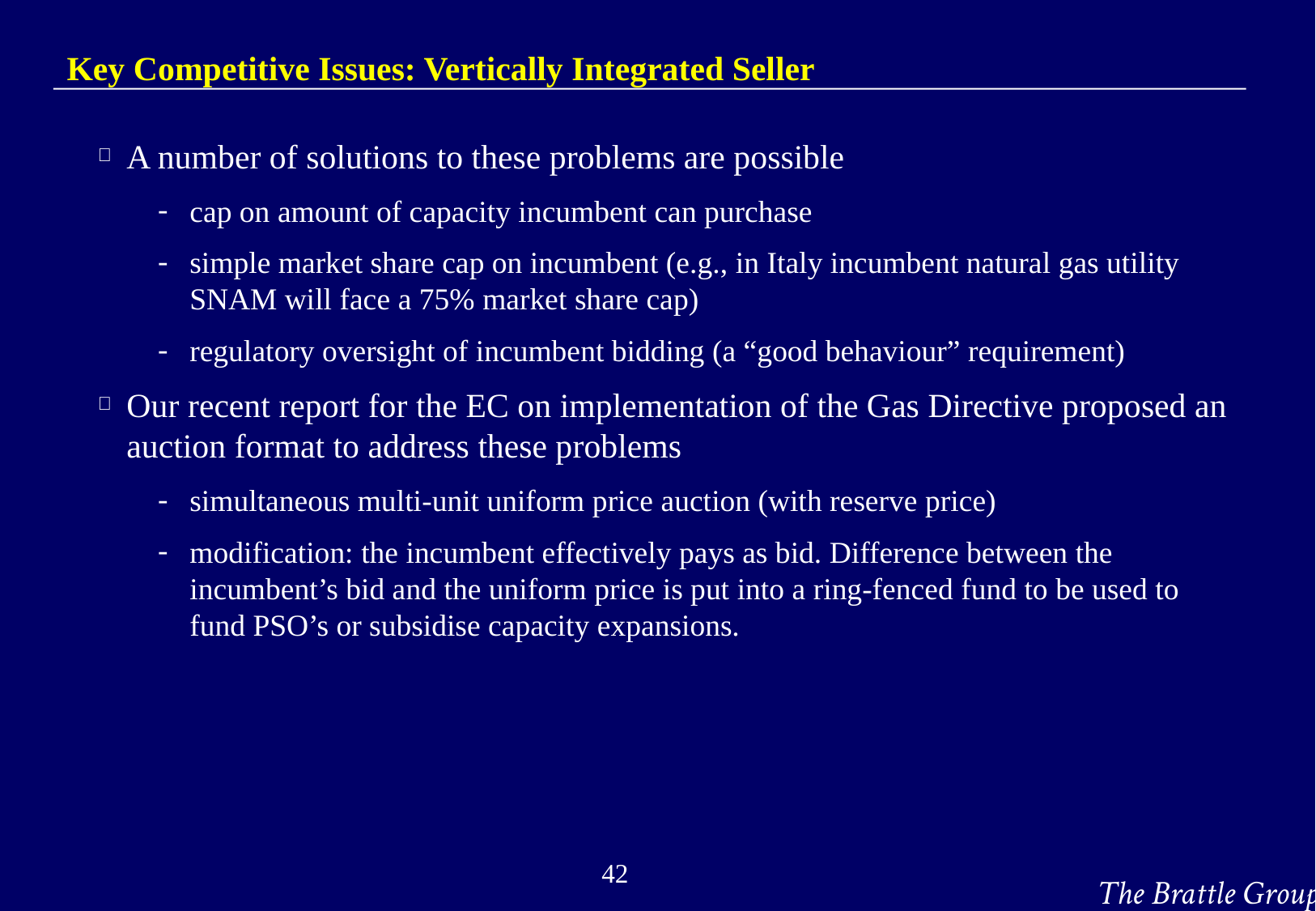

# Key Competitive Issues: Vertically Integrated Seller
A number of solutions to these problems are possible
cap on amount of capacity incumbent can purchase
simple market share cap on incumbent (e.g., in Italy incumbent natural gas utility SNAM will face a 75% market share cap)
regulatory oversight of incumbent bidding (a “good behaviour” requirement)
Our recent report for the EC on implementation of the Gas Directive proposed an auction format to address these problems
simultaneous multi-unit uniform price auction (with reserve price)
modification: the incumbent effectively pays as bid. Difference between the incumbent’s bid and the uniform price is put into a ring-fenced fund to be used to fund PSO’s or subsidise capacity expansions.